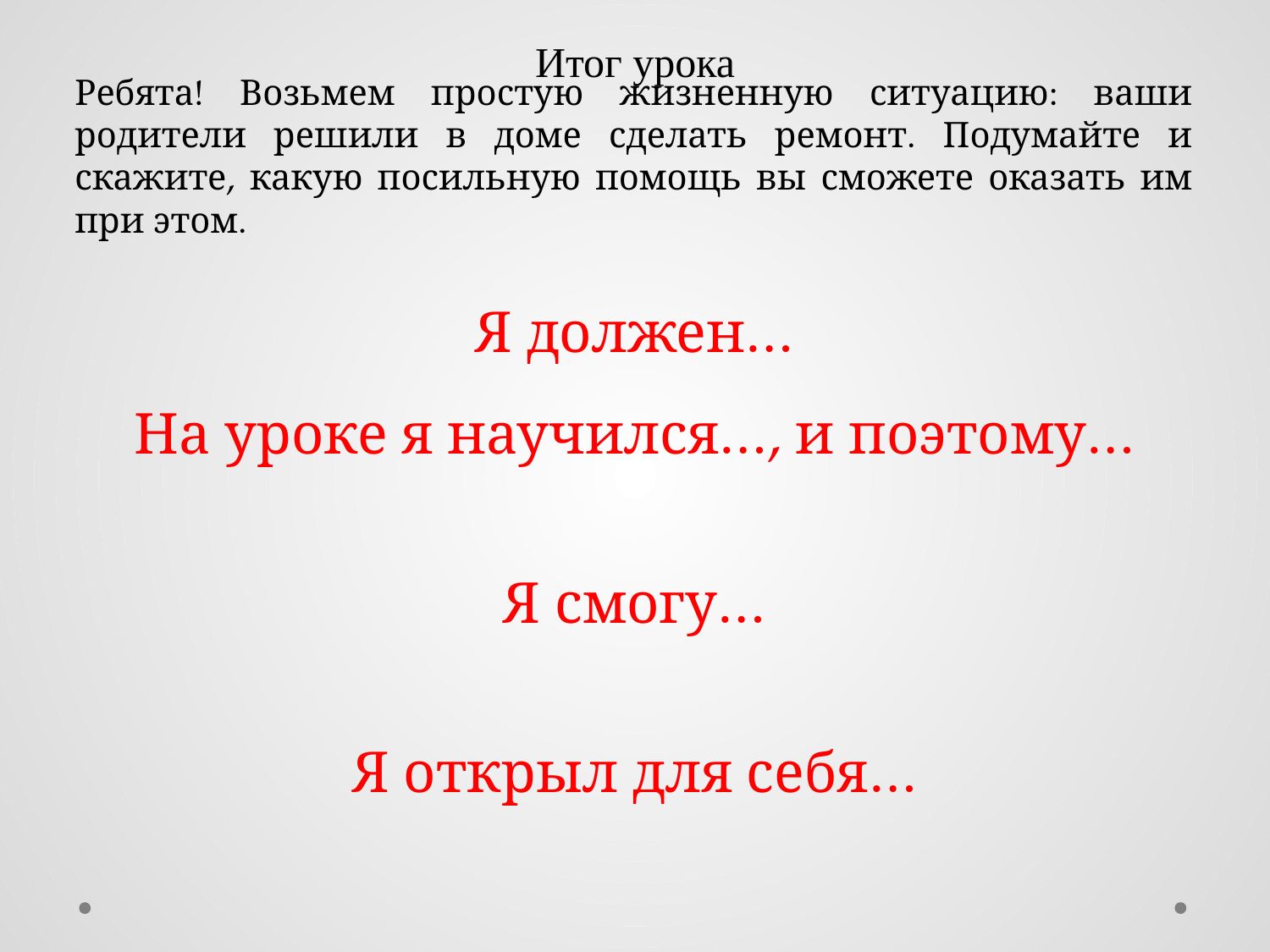

Итог урока
# Ребята! Возьмем простую жизненную ситуацию: ваши родители решили в доме сделать ремонт. Подумайте и скажите, какую посильную помощь вы сможете оказать им при этом.
Я должен…
На уроке я научился…, и поэтому…
Я смогу…
Я открыл для себя…